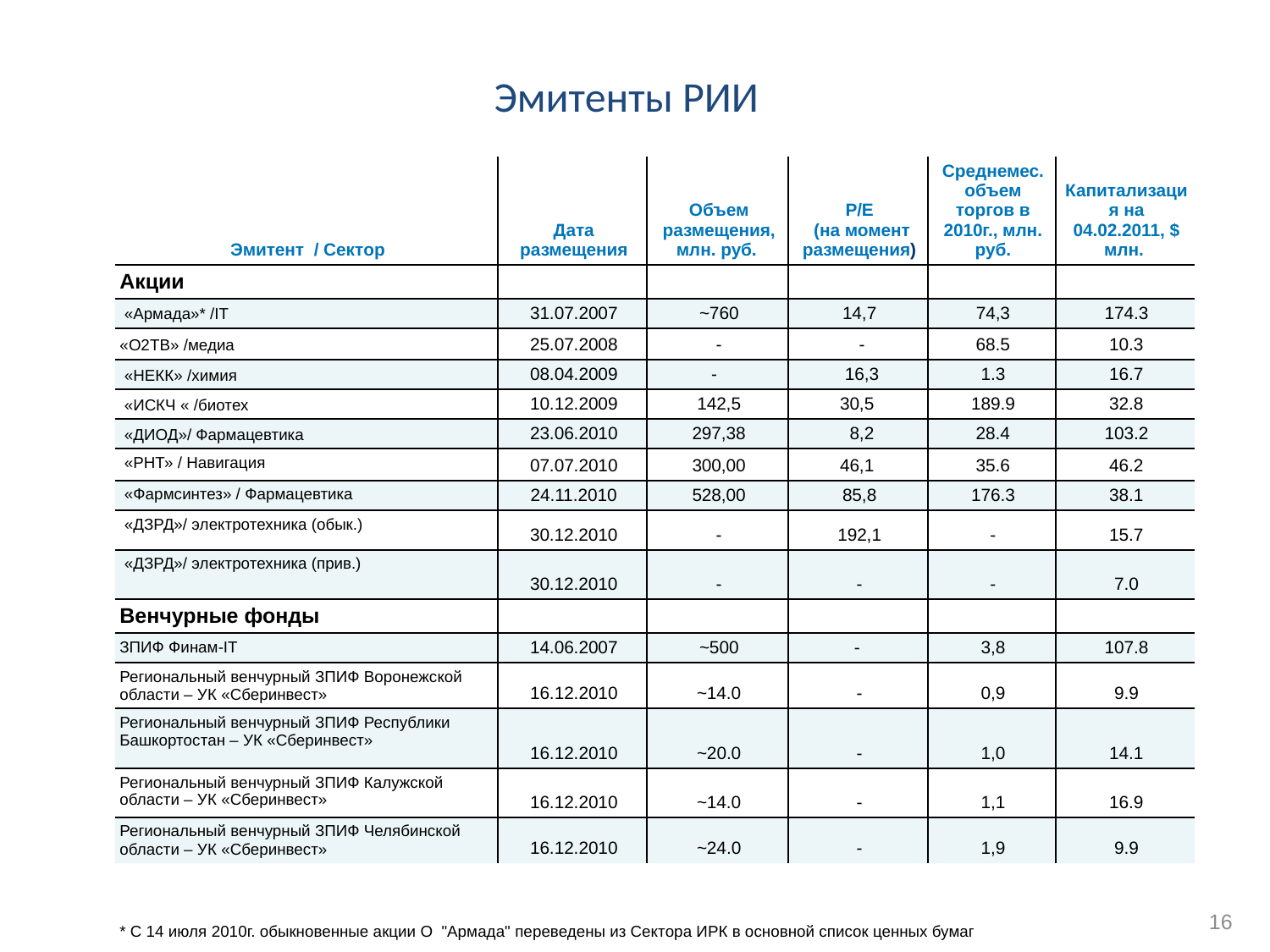

# Эмитенты РИИ
| Эмитент / Сектор | Дата размещения | Объем размещения, млн. руб. | P/E (на момент размещения) | Среднемес. объем торгов в 2010г., млн. руб. | Капитализация на 04.02.2011, $ млн. |
| --- | --- | --- | --- | --- | --- |
| Акции |  |  |  |  |  |
| «Армада»\* /IT | 31.07.2007 | ~760 | 14,7 | 74,3 | 174.3 |
| «О2ТВ» /медиа | 25.07.2008 | - | - | 68.5 | 10.3 |
| «НЕКК» /химия | 08.04.2009 | - | 16,3 | 1.3 | 16.7 |
| «ИСКЧ « /биотех | 10.12.2009 | 142,5 | 30,5 | 189.9 | 32.8 |
| «ДИОД»/ Фармацевтика | 23.06.2010 | 297,38 | 8,2 | 28.4 | 103.2 |
| «РНТ» / Навигация | 07.07.2010 | 300,00 | 46,1 | 35.6 | 46.2 |
| «Фармсинтез» / Фармацевтика | 24.11.2010 | 528,00 | 85,8 | 176.3 | 38.1 |
| «ДЗРД»/ электротехника (обык.) | 30.12.2010 | - | 192,1 | - | 15.7 |
| «ДЗРД»/ электротехника (прив.) | 30.12.2010 | - | - | - | 7.0 |
| Венчурные фонды |  |  |  |  |  |
| ЗПИФ Финам-IT | 14.06.2007 | ~500 | - | 3,8 | 107.8 |
| Региональный венчурный ЗПИФ Воронежской области – УК «Сберинвест» | 16.12.2010 | ~14.0 | - | 0,9 | 9.9 |
| Региональный венчурный ЗПИФ Республики Башкортостан – УК «Сберинвест» | 16.12.2010 | ~20.0 | - | 1,0 | 14.1 |
| Региональный венчурный ЗПИФ Калужской области – УК «Сберинвест» | 16.12.2010 | ~14.0 | - | 1,1 | 16.9 |
| Региональный венчурный ЗПИФ Челябинской области – УК «Сберинвест» | 16.12.2010 | ~24.0 | - | 1,9 | 9.9 |
16
* С 14 июля 2010г. обыкновенные акции О  "Армада" переведены из Сектора ИРК в основной список ценных бумаг